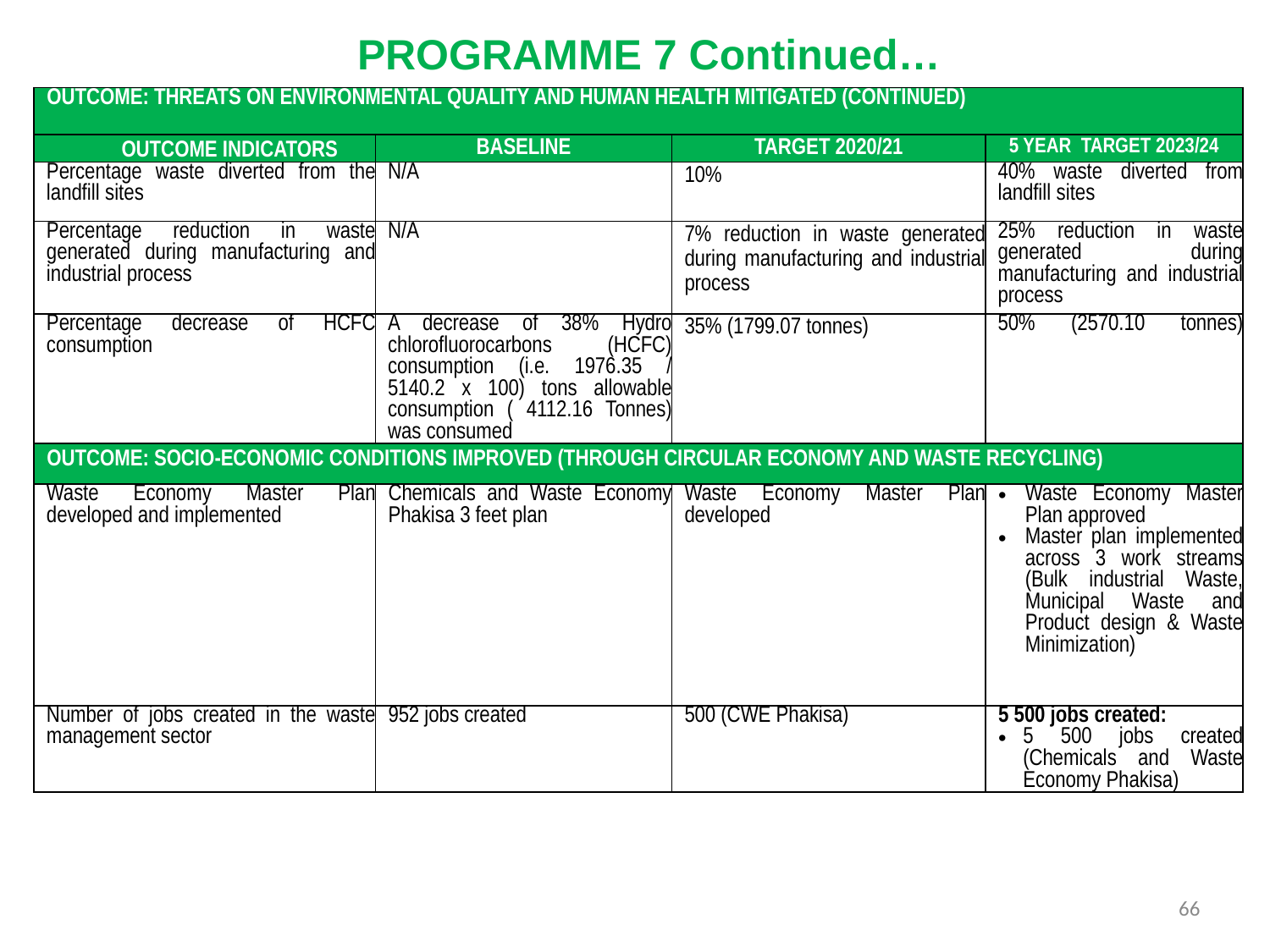

PROGRAMME 7 Continued…

| OUTCOME: THREATS ON ENVIRONMENTAL QUALITY AND HUMAN HEALTH MITIGATED (CONTINUED) |  |  |  |
| --- | --- | --- | --- |
| OUTCOME INDICATORS | BASELINE | TARGET 2020/21 | 5 YEAR TARGET 2023/24 |
| Percentage waste diverted from the landfill sites | N/A | 10% | 40% waste diverted from landfill sites |
| Percentage reduction in waste generated during manufacturing and industrial process | N/A | 7% reduction in waste generated during manufacturing and industrial process | 25% reduction in waste generated during manufacturing and industrial process |
| Percentage decrease of HCFC consumption | A decrease of 38% Hydro chlorofluorocarbons (HCFC) consumption (i.e. 1976.35 / 5140.2 x 100) tons allowable consumption ( 4112.16 Tonnes) was consumed | 35% (1799.07 tonnes) | 50% (2570.10 tonnes) |
| OUTCOME: SOCIO-ECONOMIC CONDITIONS IMPROVED (THROUGH CIRCULAR ECONOMY AND WASTE RECYCLING) |  |  |  |
| Waste Economy Master Plan developed and implemented | Chemicals and Waste Economy Phakisa 3 feet plan | Waste Economy Master Plan developed | Waste Economy Master Plan approved Master plan implemented across 3 work streams (Bulk industrial Waste, Municipal Waste and Product design & Waste Minimization) |
| Number of jobs created in the waste management sector | 952 jobs created | 500 (CWE Phakisa) | 5 500 jobs created: 5 500 jobs created (Chemicals and Waste Economy Phakisa) |
66